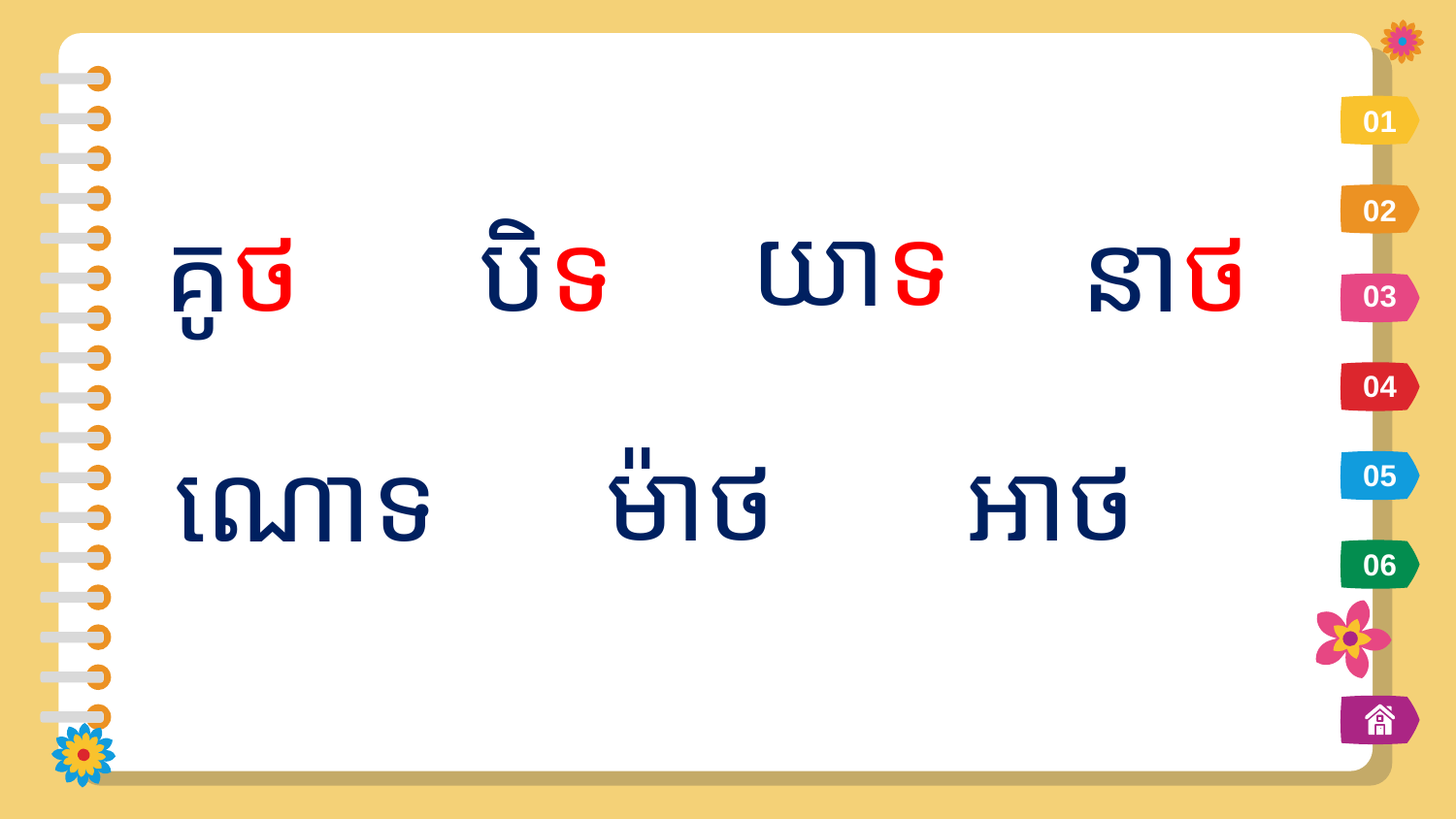

01
យាទ
គូថ
បិទ
នាថ
02
03
04
ម៉ាថ
អាថ
ណោទ
05
06